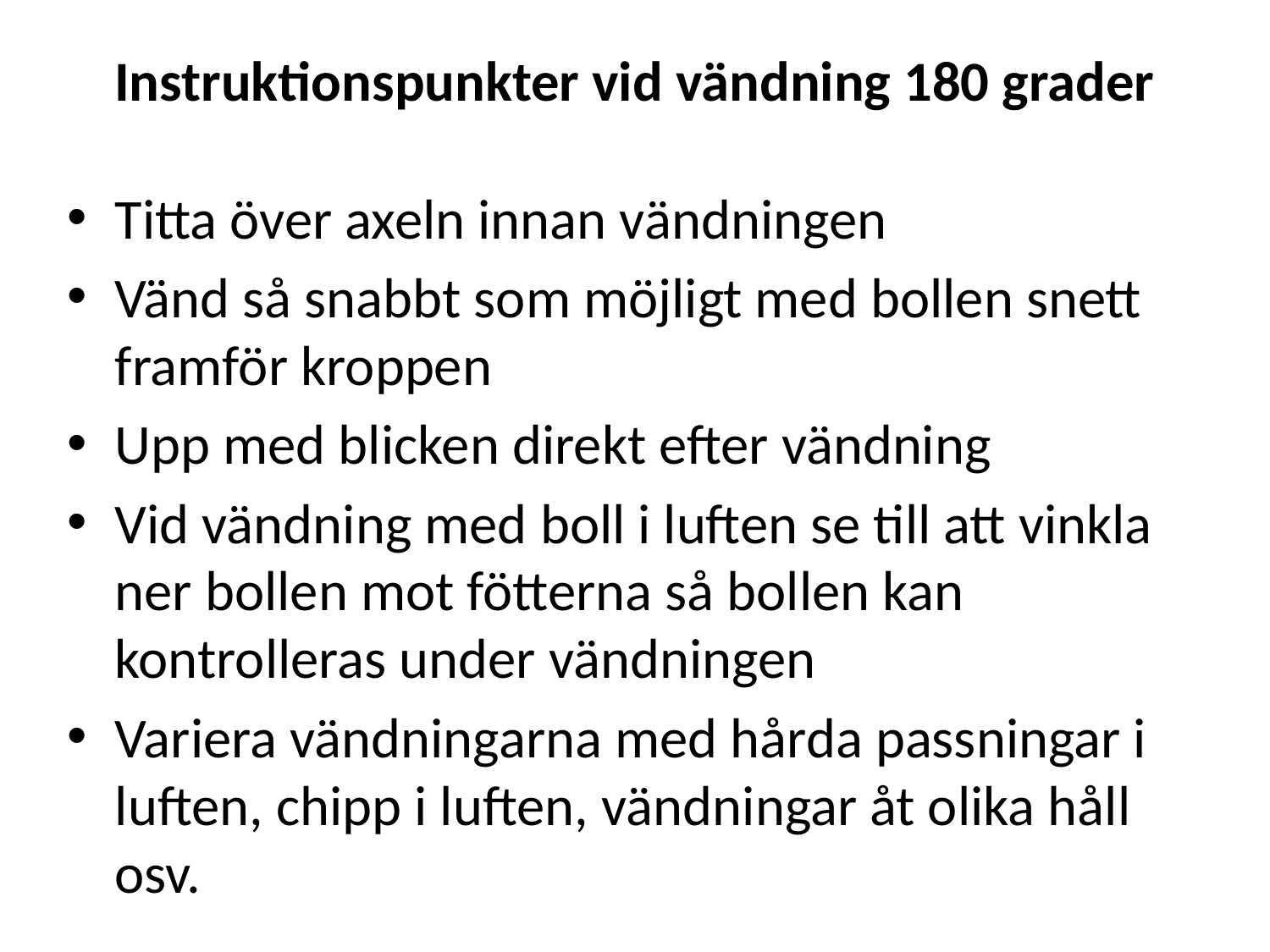

Instruktionspunkter vid vändning 180 grader
Titta över axeln innan vändningen
Vänd så snabbt som möjligt med bollen snett framför kroppen
Upp med blicken direkt efter vändning
Vid vändning med boll i luften se till att vinkla ner bollen mot fötterna så bollen kan kontrolleras under vändningen
Variera vändningarna med hårda passningar i luften, chipp i luften, vändningar åt olika håll osv.